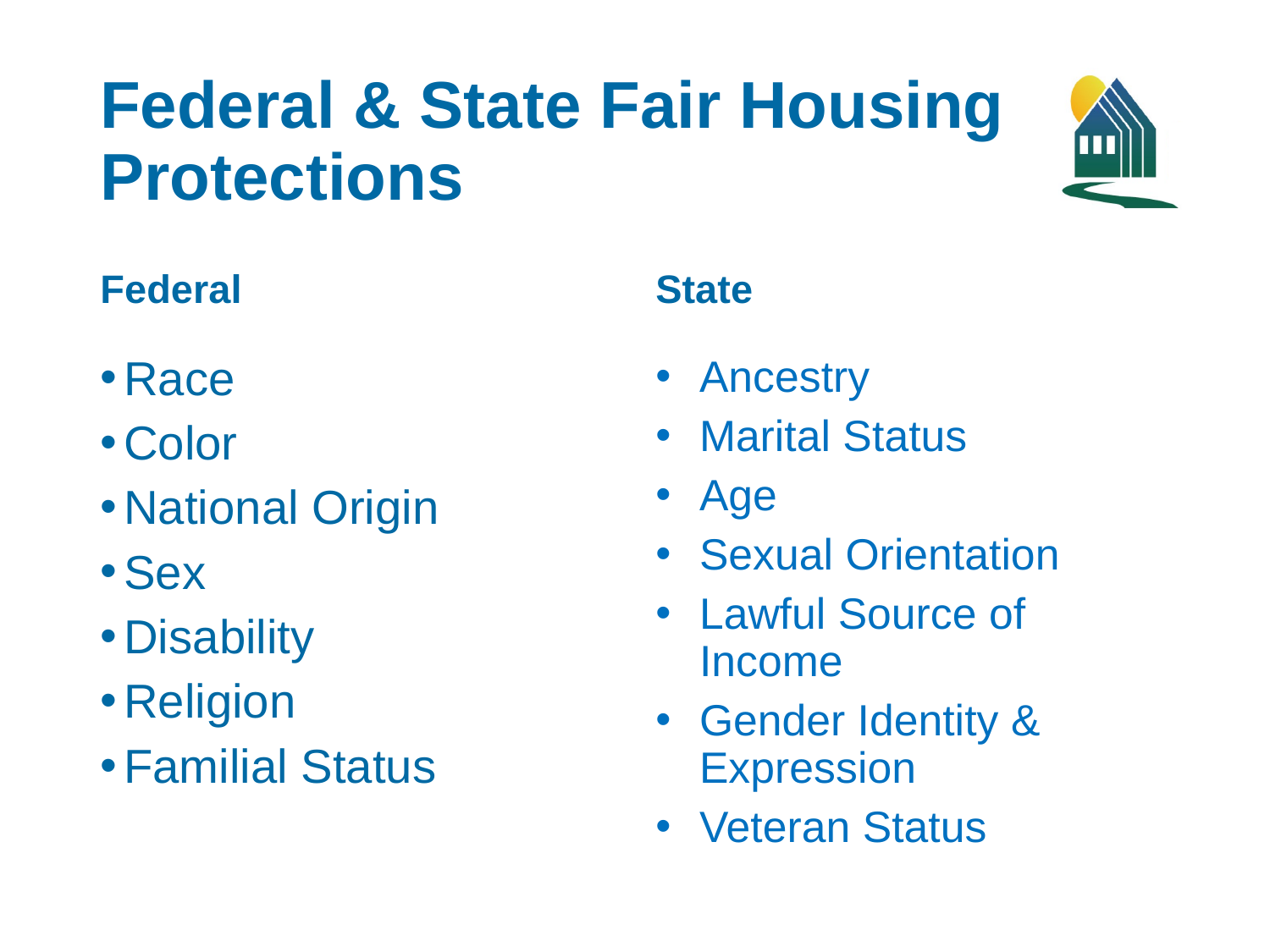

# Federal & State Fair Housing Protections
Federal
State
Race
Color
National Origin
Sex
Disability
Religion
Familial Status

Ancestry
Marital Status
Age
Sexual Orientation
Lawful Source of Income
Gender Identity & Expression
Veteran Status